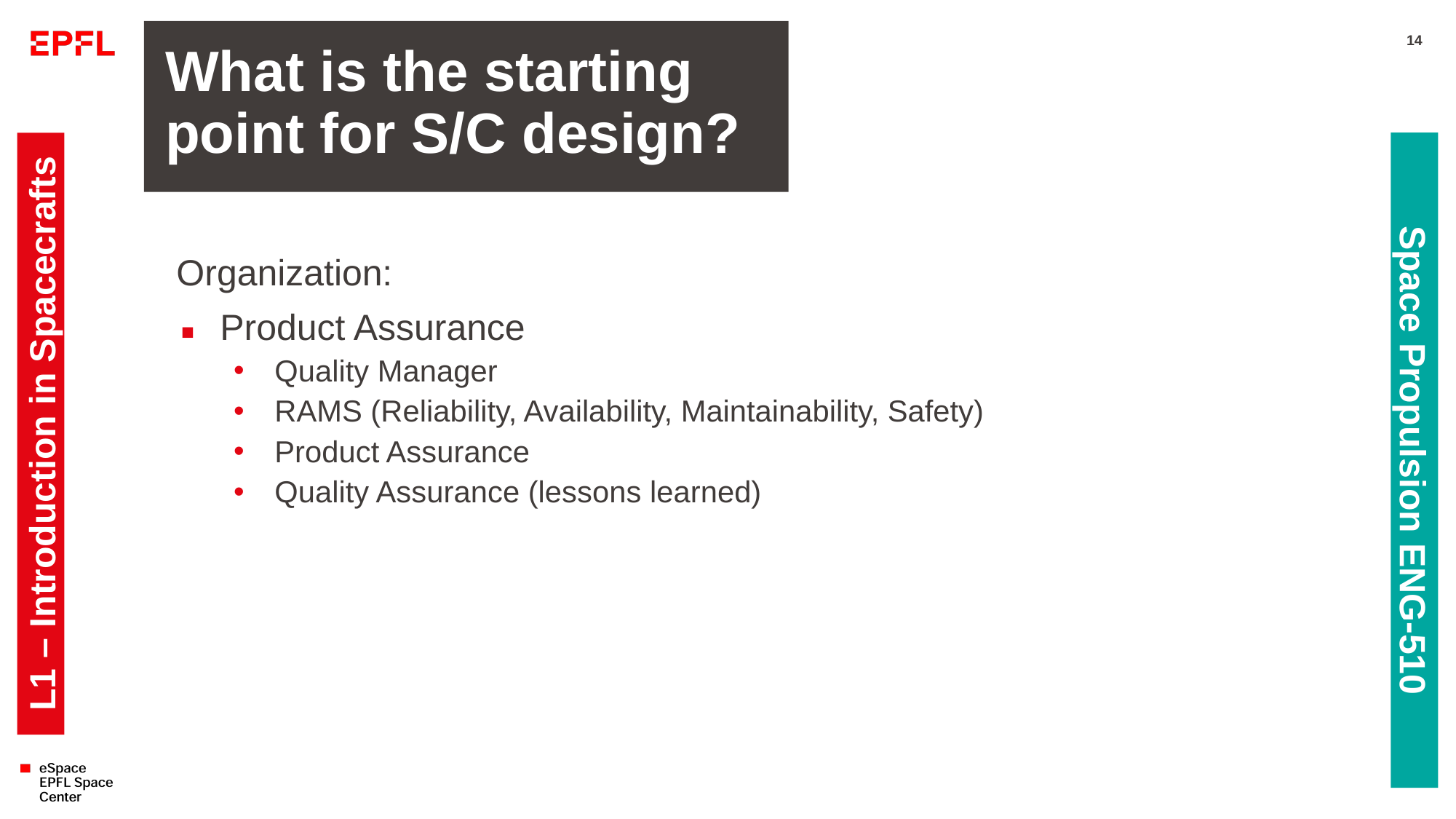

# What is the starting point for S/C design?
14
Organization:
Product Assurance
Quality Manager
RAMS (Reliability, Availability, Maintainability, Safety)
Product Assurance
Quality Assurance (lessons learned)
L1 – Introduction in Spacecrafts
Space Propulsion ENG-510